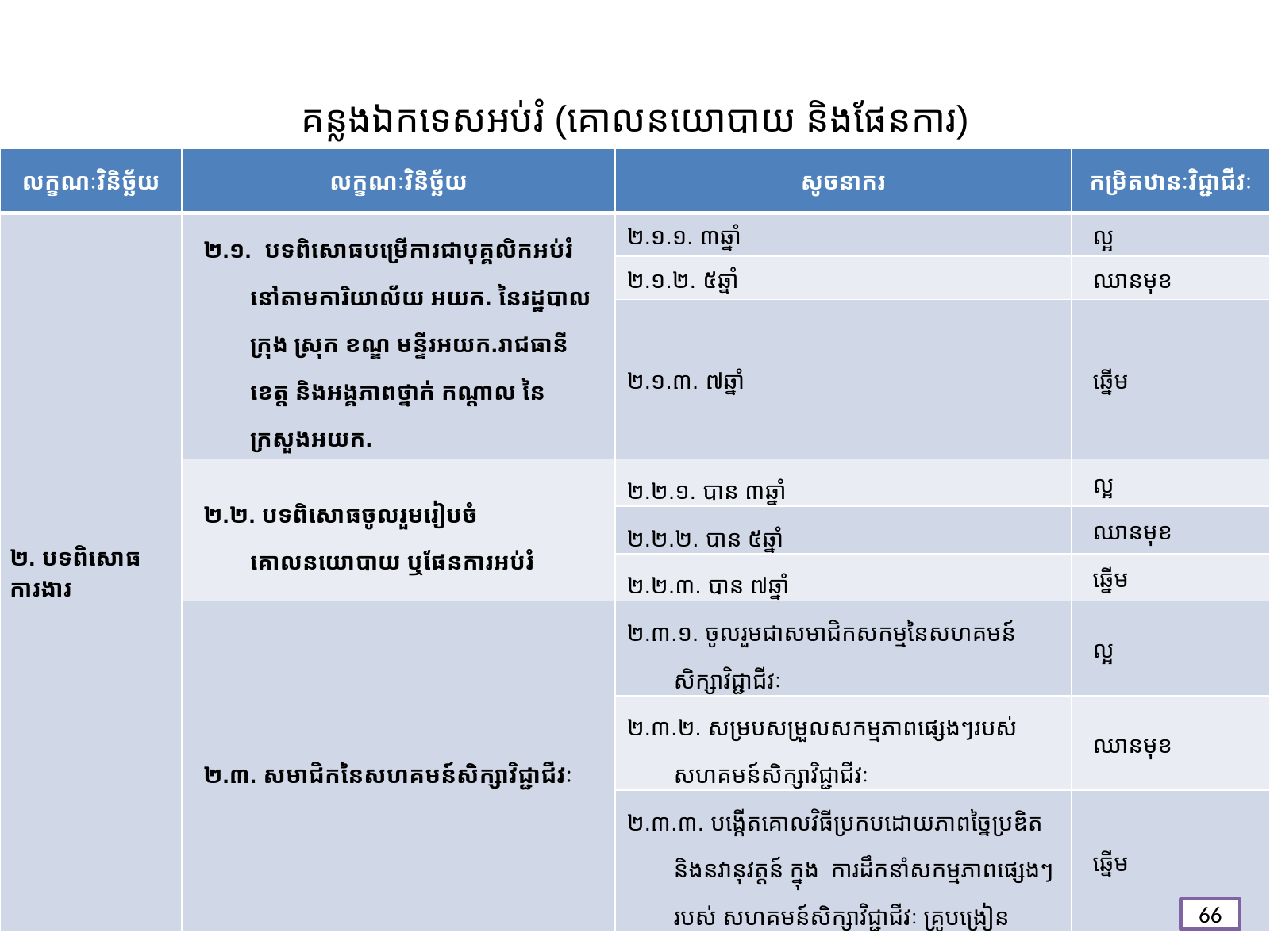

# គន្លង​ឯកទេសអប់រំ (គោលនយោបាយ និង​ផែនការ)
| លក្ខណៈវិនិច្ឆ័យ | លក្ខណៈវិនិច្ឆ័យ | សូចនាករ | កម្រិតឋានៈវិជ្ជាជីវៈ |
| --- | --- | --- | --- |
| ២. បទពិសោធការងារ | ២.១. បទពិសោធបម្រើការជាបុគ្គលិកអប់រំនៅតាមការិយាល័យ អយក. នៃរដ្ឋបាលក្រុង ស្រុក ខណ្ឌ មន្ទីរអយក.រាជធានី ខេត្ត និងអង្គភាពថ្នាក់ កណ្តាល នៃក្រសួងអយក. | ២.១.១.​ ៣ឆ្នាំ | ល្អ |
|  |  | ២.១.២. ​៥ឆ្នាំ | ឈានមុខ |
|  |  | ២.១.៣. ​៧ឆ្នាំ | ឆ្នើម |
|  | ២.២. បទពិសោធចូលរួមរៀបចំគោលនយោបាយ ឬផែនការអប់រំ | ២.២.១. បាន ៣ឆ្នាំ | ល្អ |
|  |  | ២.២.២. បាន ៥ឆ្នាំ | ឈានមុខ |
|  |  | ២.២.៣. បាន ៧ឆ្នាំ | ឆ្នើម |
|  | ២.៣. សមាជិកនៃសហគមន៍សិក្សាវិជ្ជាជីវៈ | ២.៣.១. ចូលរួមជាសមាជិកសកម្មនៃសហគមន៍សិក្សាវិជ្ជាជីវៈ | ល្អ |
|  |  | ២.៣.២. សម្របសម្រួលសកម្មភាពផ្សេងៗរបស់សហគមន៍សិក្សាវិជ្ជាជីវៈ | ឈានមុខ |
|  |  | ២.៣.៣. បង្កើតគោលវិធីប្រកបដោយភាពច្នៃប្រឌិត និងនវានុវត្តន៍ ក្នុង ការដឹកនាំសកម្មភាពផ្សេងៗ របស់ សហគមន៍សិក្សាវិជ្ជាជីវៈ គ្រូបង្រៀន | ឆ្នើម |
66